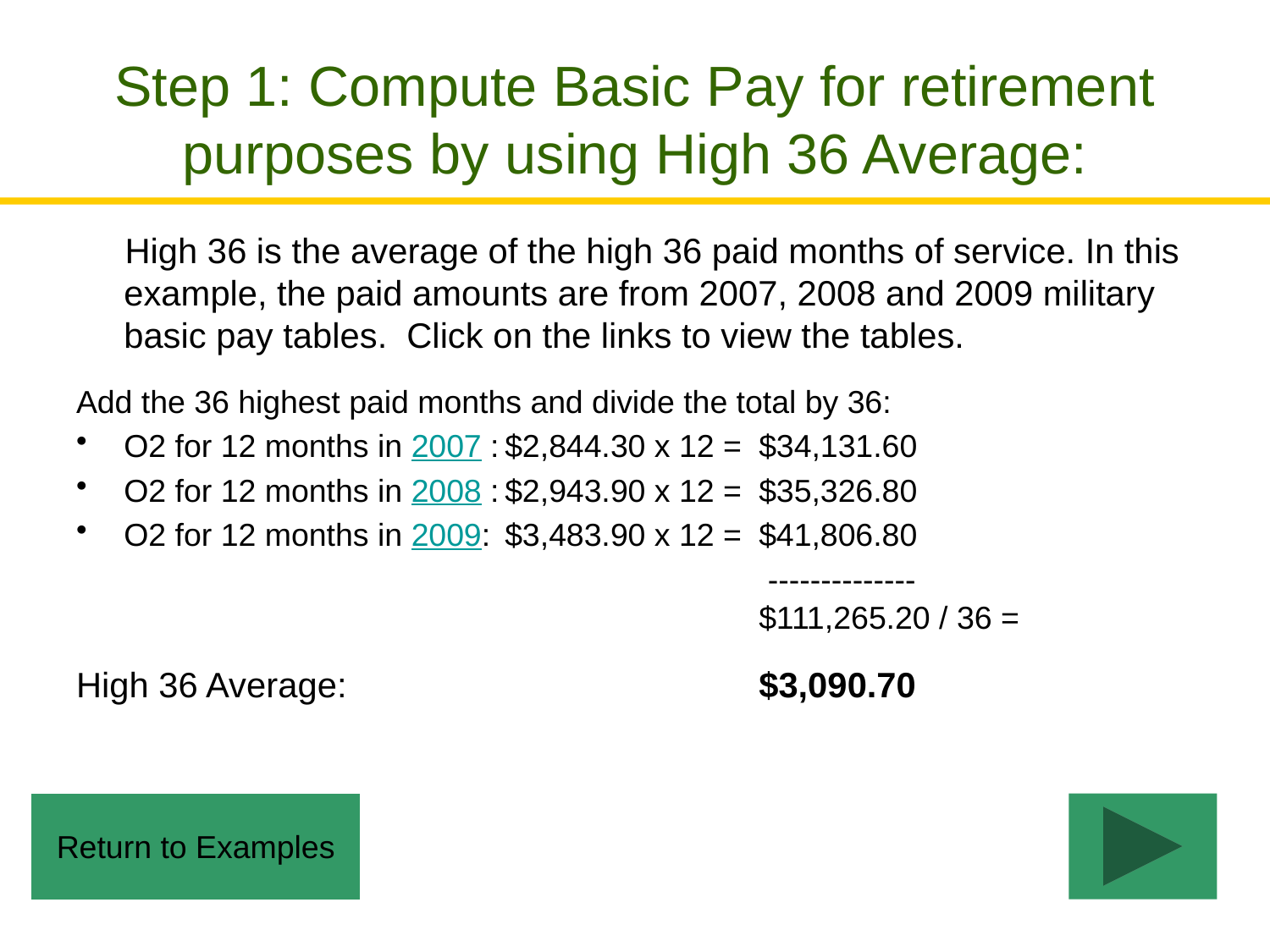

# Step 1: Compute Basic Pay for retirement purposes by using High 36 Average:

     High 36 is the average of the high 36 paid months of service. In this example, the paid amounts are from 2007, 2008 and 2009 military basic pay tables.  Click on the links to view the tables.

Add the 36 highest paid months and divide the total by 36:
O2 for 12 months in 2007 :	$2,844.30 x 12 =	$34,131.60
O2 for 12 months in 2008 :	$2,943.90 x 12 =	$35,326.80
O2 for 12 months in 2009:	$3,483.90 x 12 =	$41,806.80
                                                          		 --------------							$111,265.20 / 36 =

High 36 Average:				$3,090.70
Return to Examples